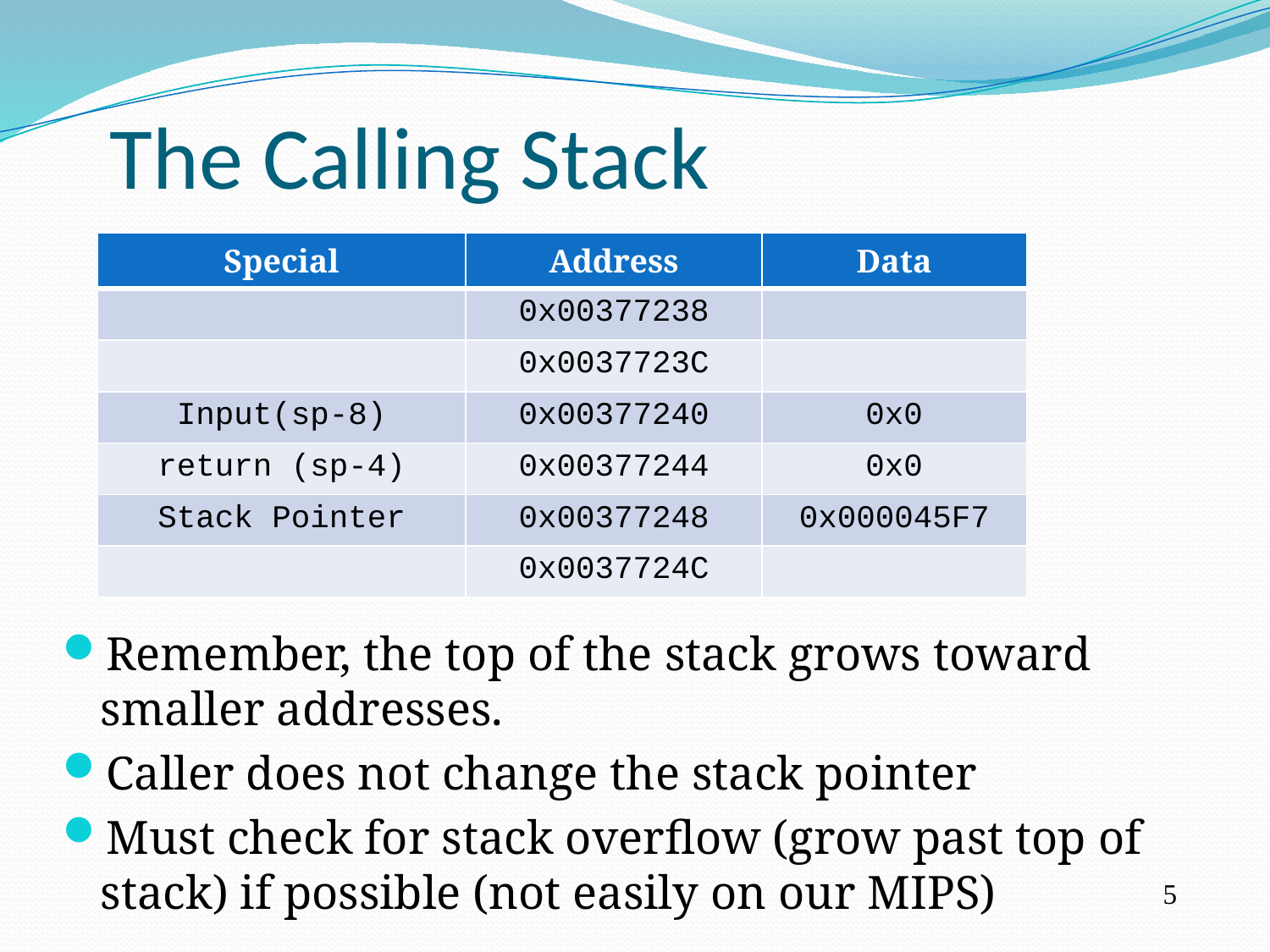

The Calling Stack
| Special | Address | Data |
| --- | --- | --- |
|  | 0x00377238 |  |
|  | 0x0037723C |  |
| Input(sp-8) | 0x00377240 | 0x0 |
| return (sp-4) | 0x00377244 | 0x0 |
| Stack Pointer | 0x00377248 | 0x000045F7 |
|  | 0x0037724C |  |
Remember, the top of the stack grows toward smaller addresses.
Caller does not change the stack pointer
Must check for stack overflow (grow past top of stack) if possible (not easily on our MIPS)

5